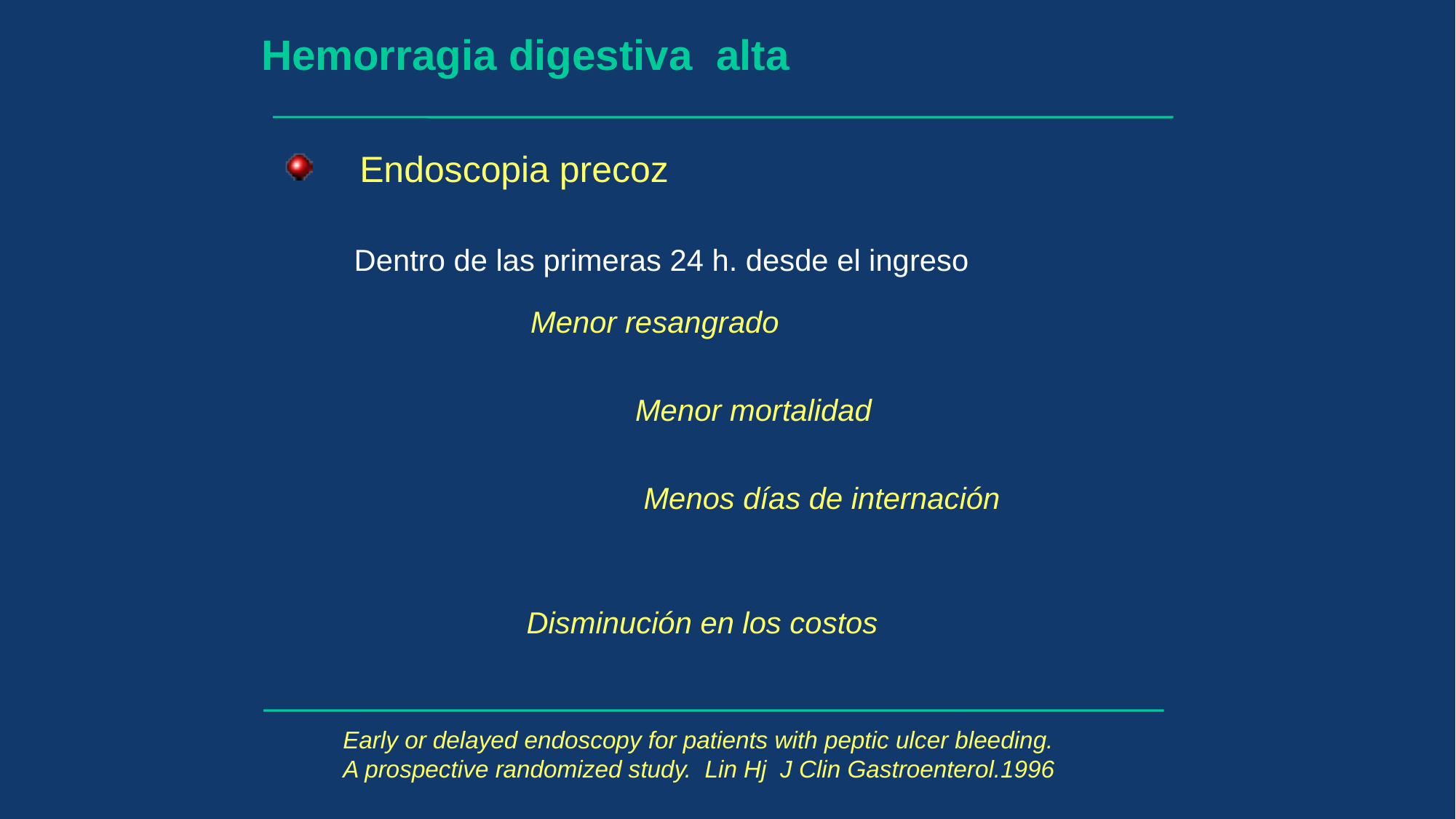

Hemorragia digestiva  alta

    Endoscopia precoz

       Dentro de las primeras 24 h. desde el ingreso

       Menor resangrado
                                                                             Menor mortalidad
                                                                              Menos días de internación
                                                   Disminución en los costos

Early or delayed endoscopy for patients with peptic ulcer bleeding.   A prospective randomized study.  Lin Hj  J Clin Gastroenterol.1996